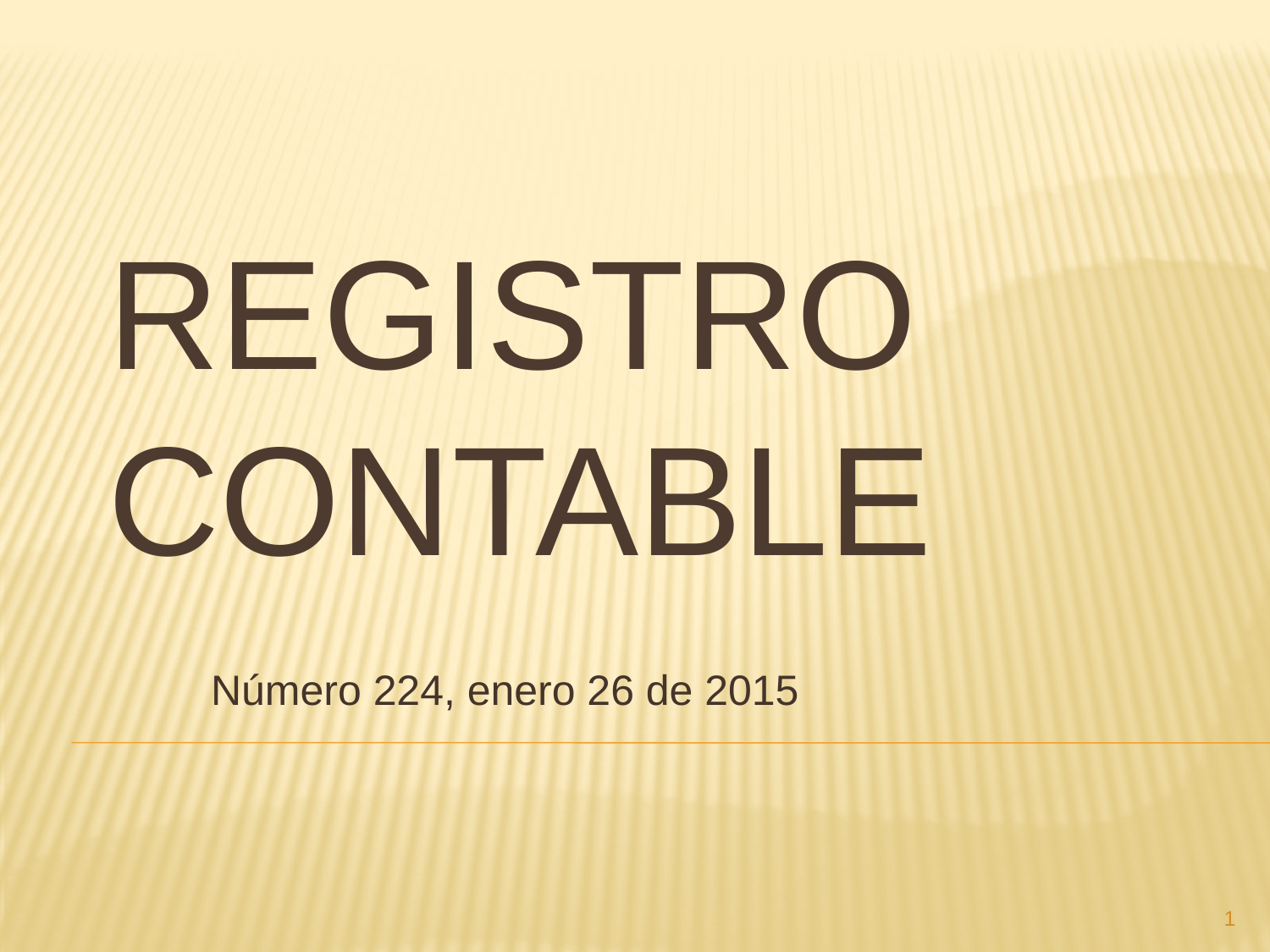

# Registro contable
Número 224, enero 26 de 2015
1